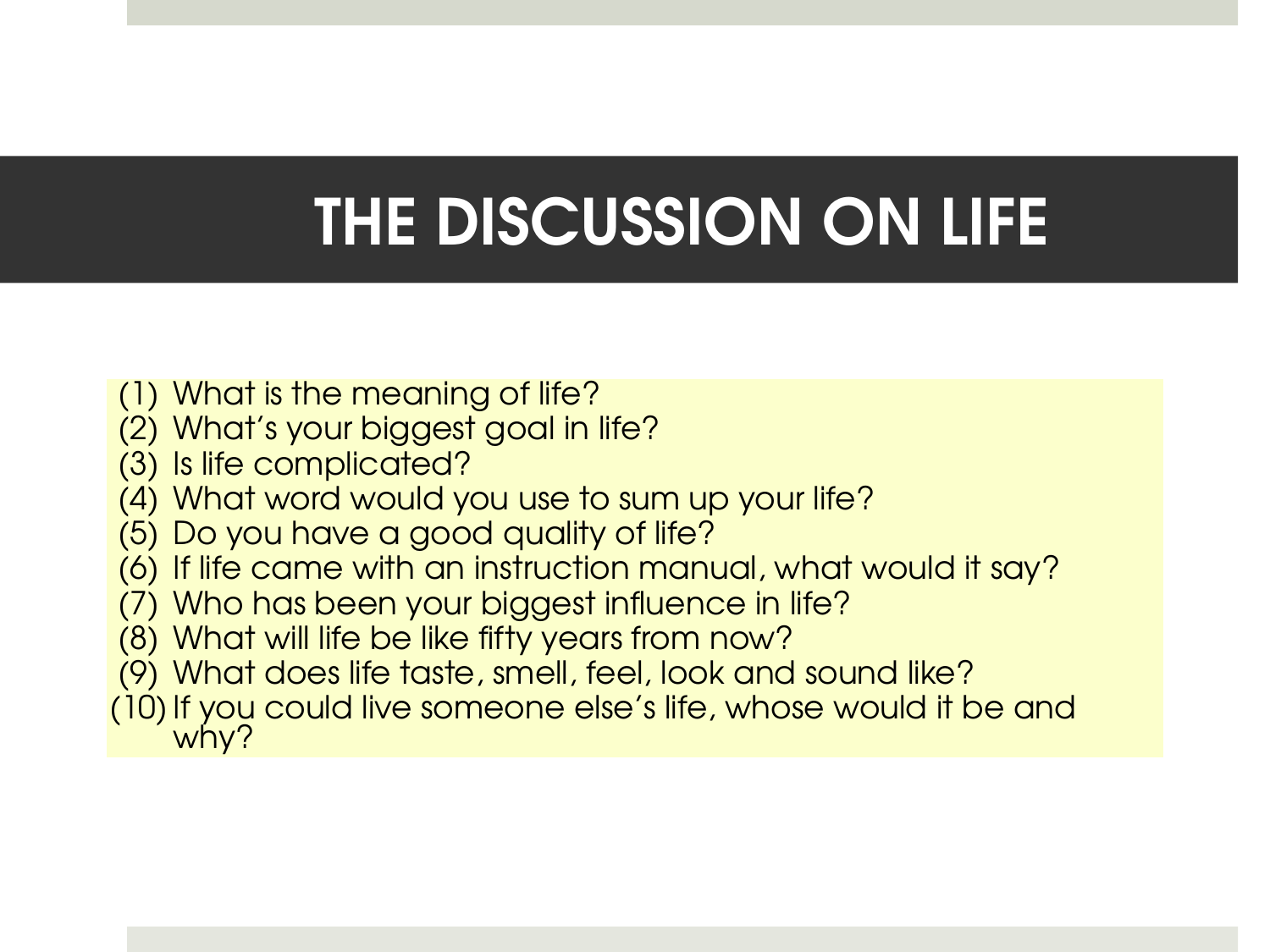

# THE DISCUSSION ON LIFE
| (1) | What is the meaning of life? |
| --- | --- |
| (2) | What’s your biggest goal in life? |
| (3) | Is life complicated? |
| (4) | What word would you use to sum up your life? |
| (5) | Do you have a good quality of life? |
| (6) | If life came with an instruction manual, what would it say? |
| (7) | Who has been your biggest influence in life? |
| (8) | What will life be like fifty years from now? |
| (9) | What does life taste, smell, feel, look and sound like? |
| (10) | If you could live someone else’s life, whose would it be and why? |